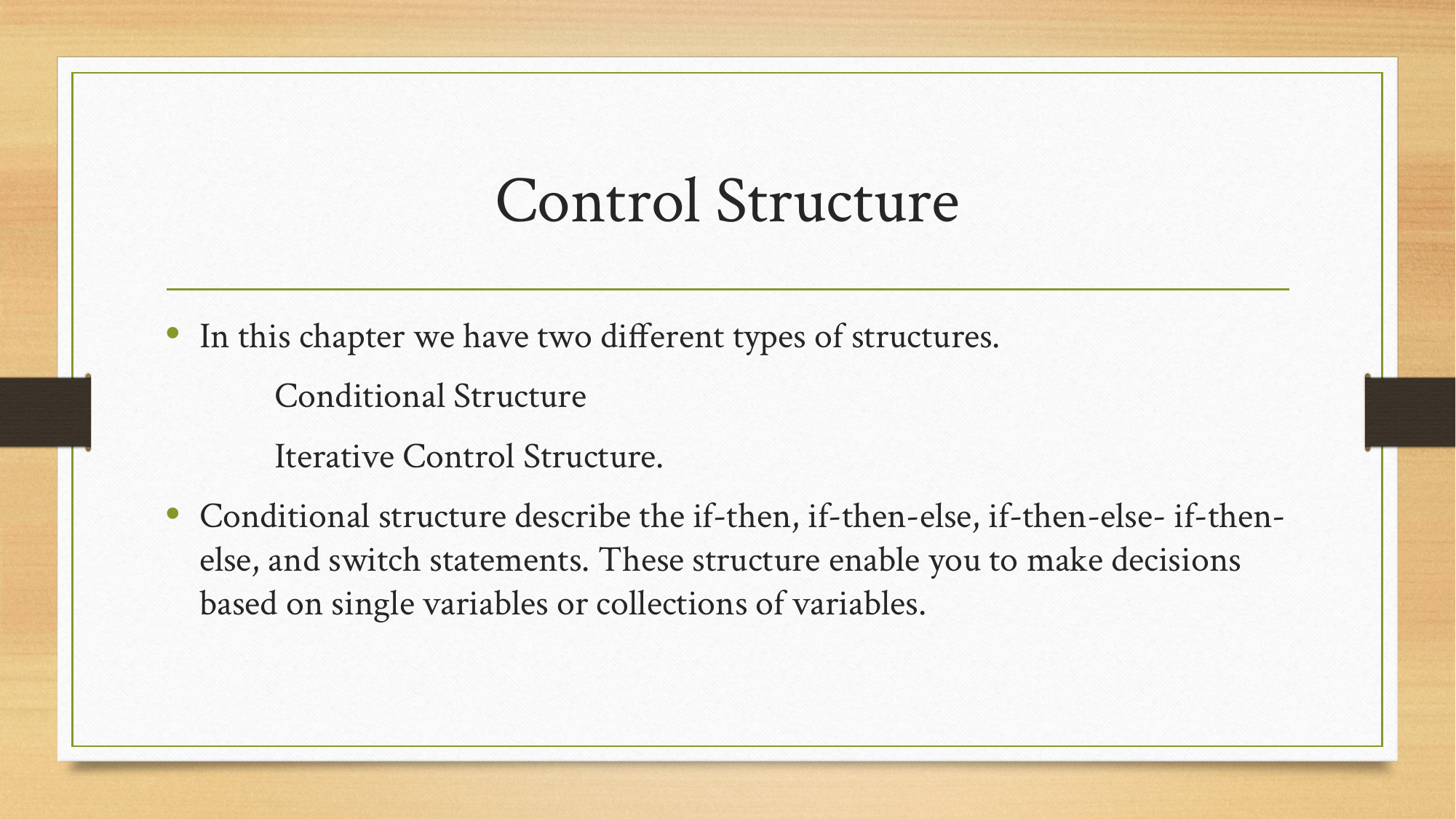

# Control Structure
In this chapter we have two different types of structures.
	Conditional Structure
	Iterative Control Structure.
Conditional structure describe the if-then, if-then-else, if-then-else- if-then-else, and switch statements. These structure enable you to make decisions based on single variables or collections of variables.